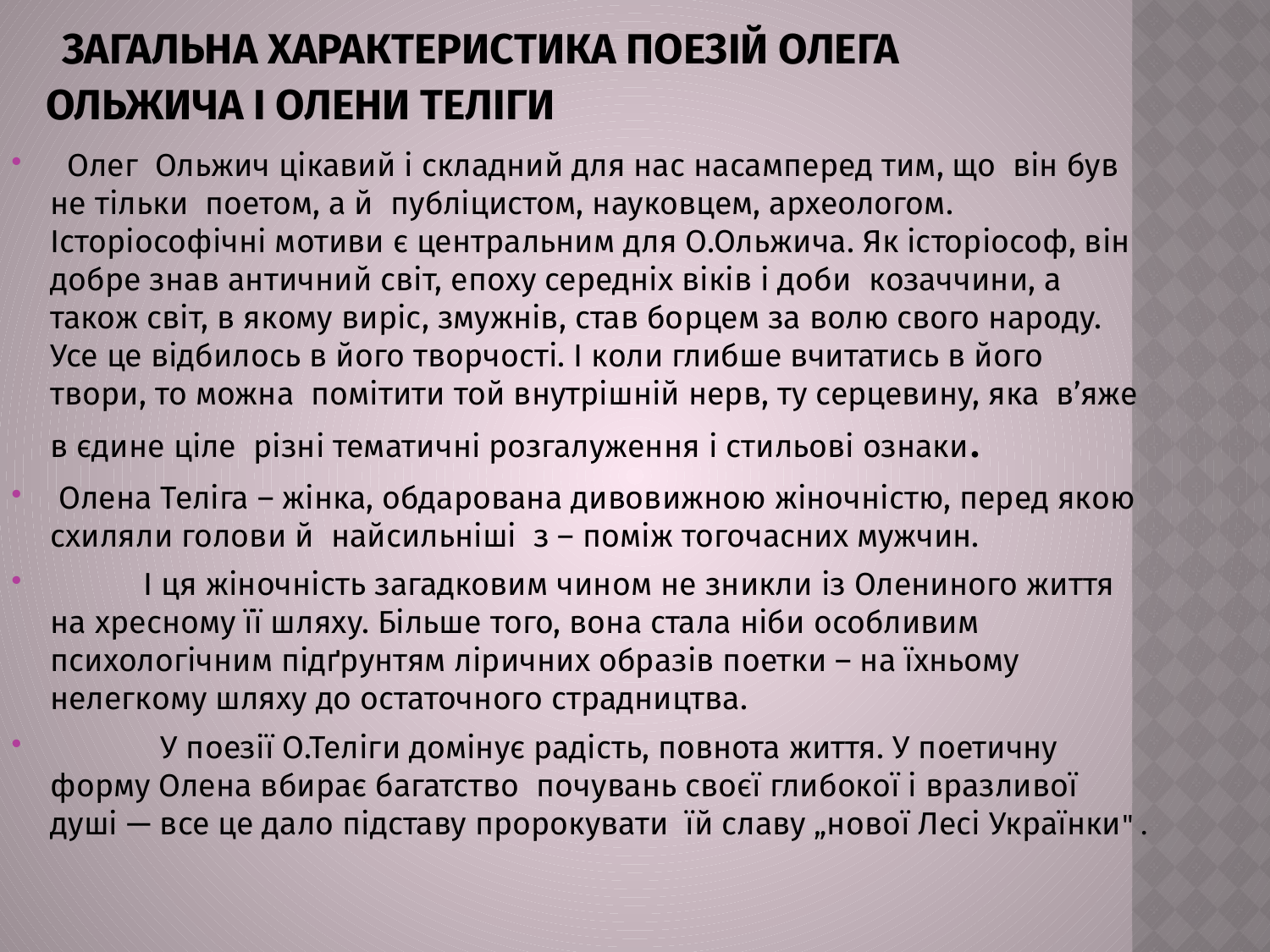

# Загальна характеристика поезій Олега Ольжича і Олени Теліги
  Олег  Ольжич цікавий і складний для нас насамперед тим, що  він був  не тільки  поетом, а й  публіцистом, науковцем, археологом. Історіософічні мотиви є центральним для О.Ольжича. Як історіософ, він добре знав античний світ, епоху середніх віків і доби  козаччини, а також світ, в якому виріс, змужнів, став борцем за волю свого народу. Усе це відбилось в його творчості. І коли глибше вчитатись в його твори, то можна  помітити той внутрішній нерв, ту серцевину, яка  в’яже  в єдине ціле  різні тематичні розгалуження і стильові ознаки.
 Олена Теліга – жінка, обдарована дивовижною жіночністю, перед якою схиляли голови й  найсильніші  з – поміж тогочасних мужчин.
           І ця жіночність загадковим чином не зникли із Олениного життя на хресному її шляху. Більше того, вона стала ніби особливим психологічним підґрунтям ліричних образів поетки – на їхньому нелегкому шляху до остаточного страдництва.
             У поезії О.Теліги домінує радість, повнота життя. У поетичну  форму Олена вбирає багатство  почувань своєї глибокої і вразливої душі — все це дало підставу пророкувати  їй славу „нової Лесі Українки" .